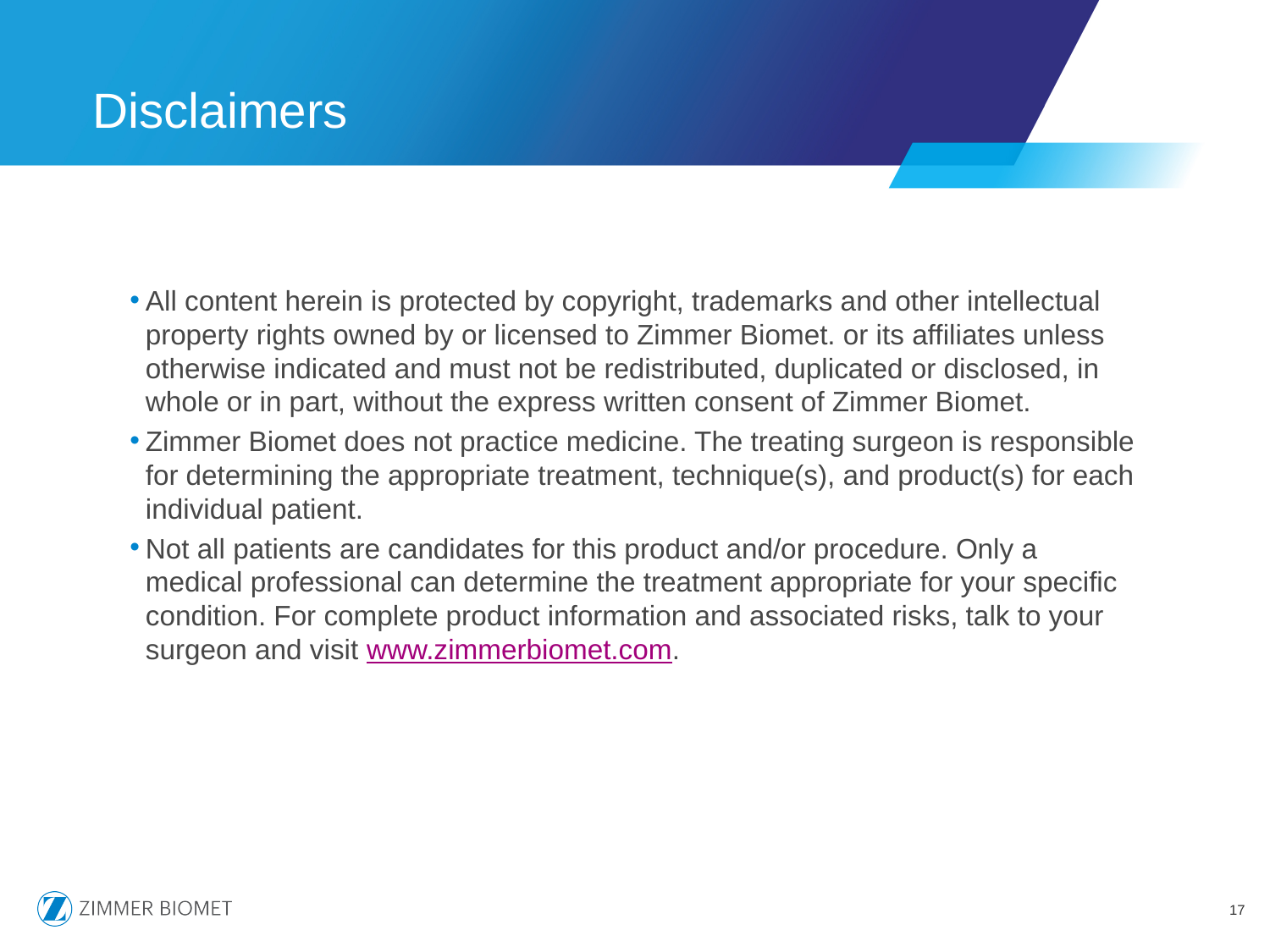

Disclaimers
All content herein is protected by copyright, trademarks and other intellectual property rights owned by or licensed to Zimmer Biomet. or its affiliates unless otherwise indicated and must not be redistributed, duplicated or disclosed, in whole or in part, without the express written consent of Zimmer Biomet.
Zimmer Biomet does not practice medicine. The treating surgeon is responsible for determining the appropriate treatment, technique(s), and product(s) for each individual patient.
Not all patients are candidates for this product and/or procedure. Only a medical professional can determine the treatment appropriate for your specific condition. For complete product information and associated risks, talk to your surgeon and visit www.zimmerbiomet.com.

17